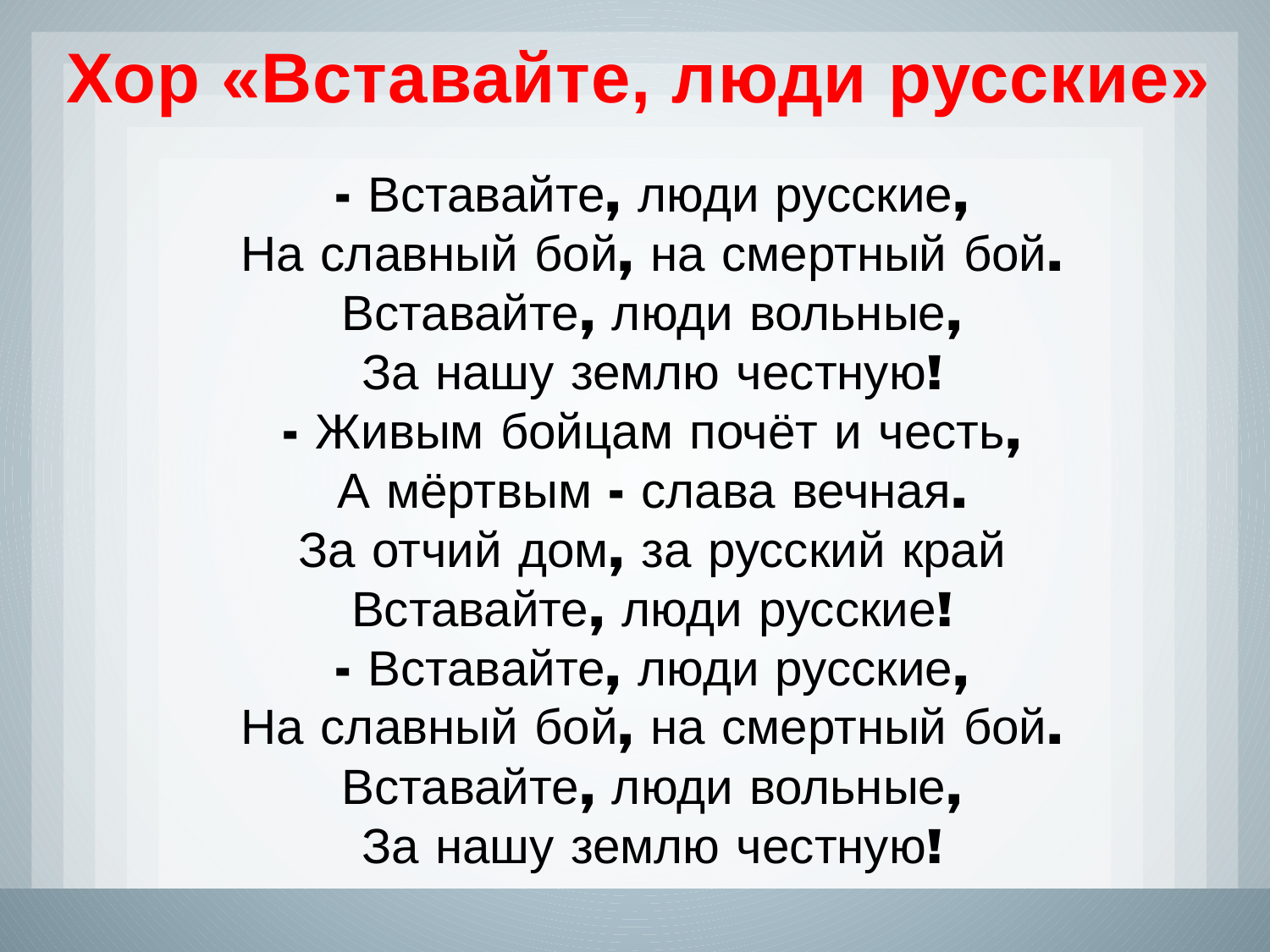

Хор «Вставайте, люди русские»
- Вставайте, люди русские,
На славный бой, на смертный бой.
Вставайте, люди вольные,
За нашу землю честную!
- Живым бойцам почёт и честь,
А мёртвым - слава вечная.
За отчий дом, за русский край
Вставайте, люди русские!
- Вставайте, люди русские,
На славный бой, на смертный бой.
Вставайте, люди вольные,
За нашу землю честную!